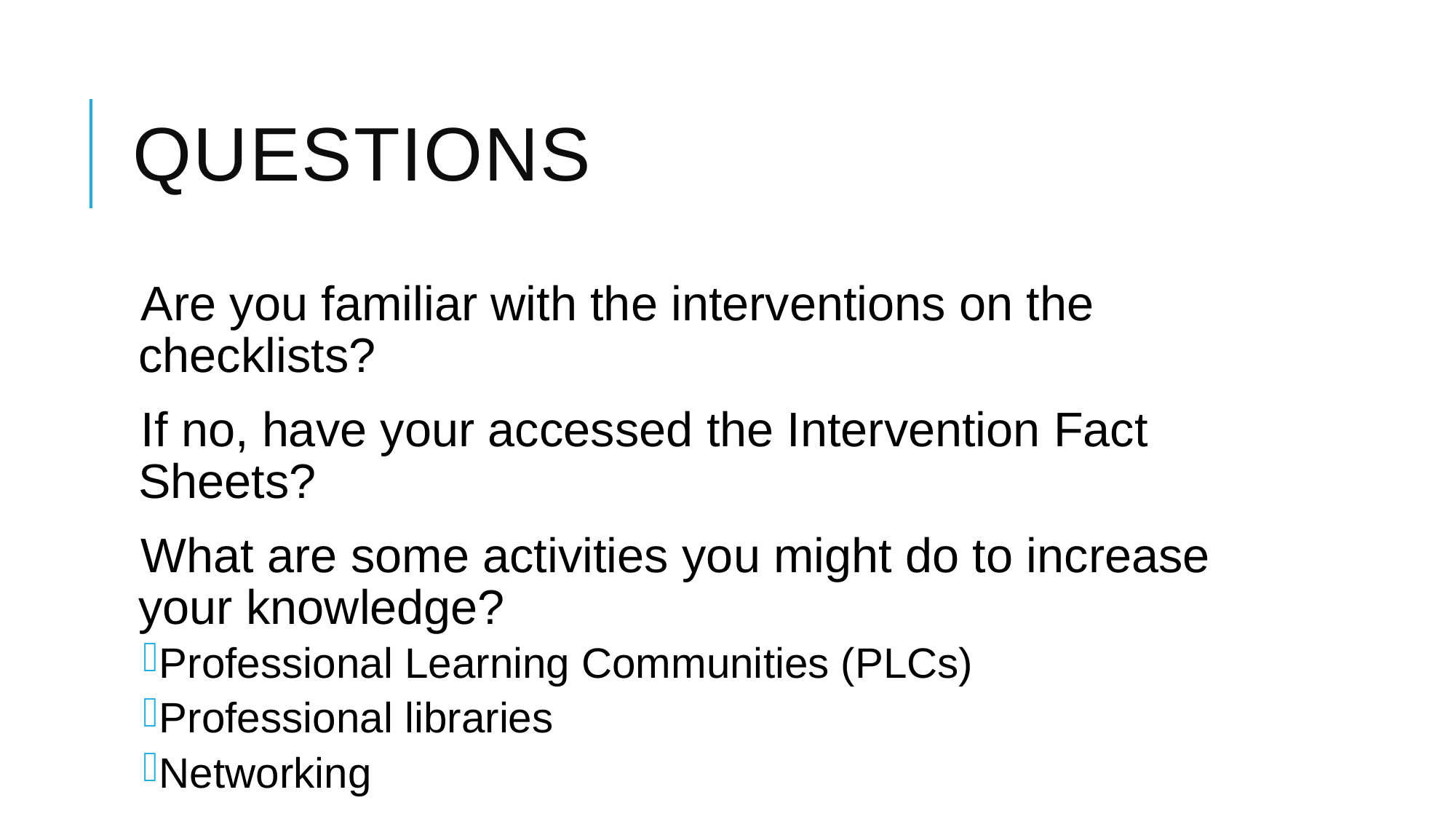

# Questions
Are you familiar with the interventions on the checklists?
If no, have your accessed the Intervention Fact Sheets?
What are some activities you might do to increase your knowledge?
Professional Learning Communities (PLCs)
Professional libraries
Networking